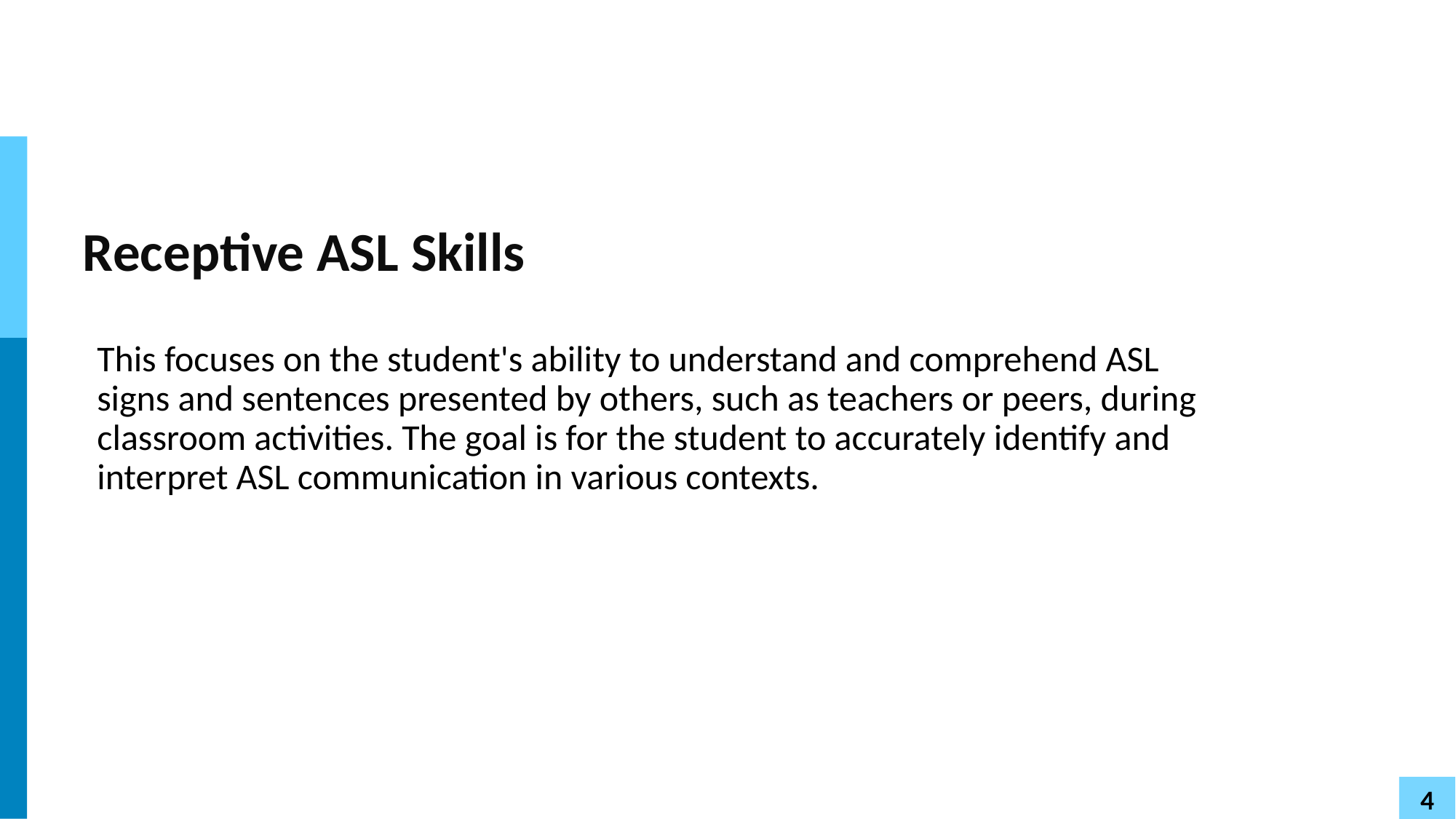

# Receptive ASL Skills
This focuses on the student's ability to understand and comprehend ASL signs and sentences presented by others, such as teachers or peers, during classroom activities. The goal is for the student to accurately identify and interpret ASL communication in various contexts.